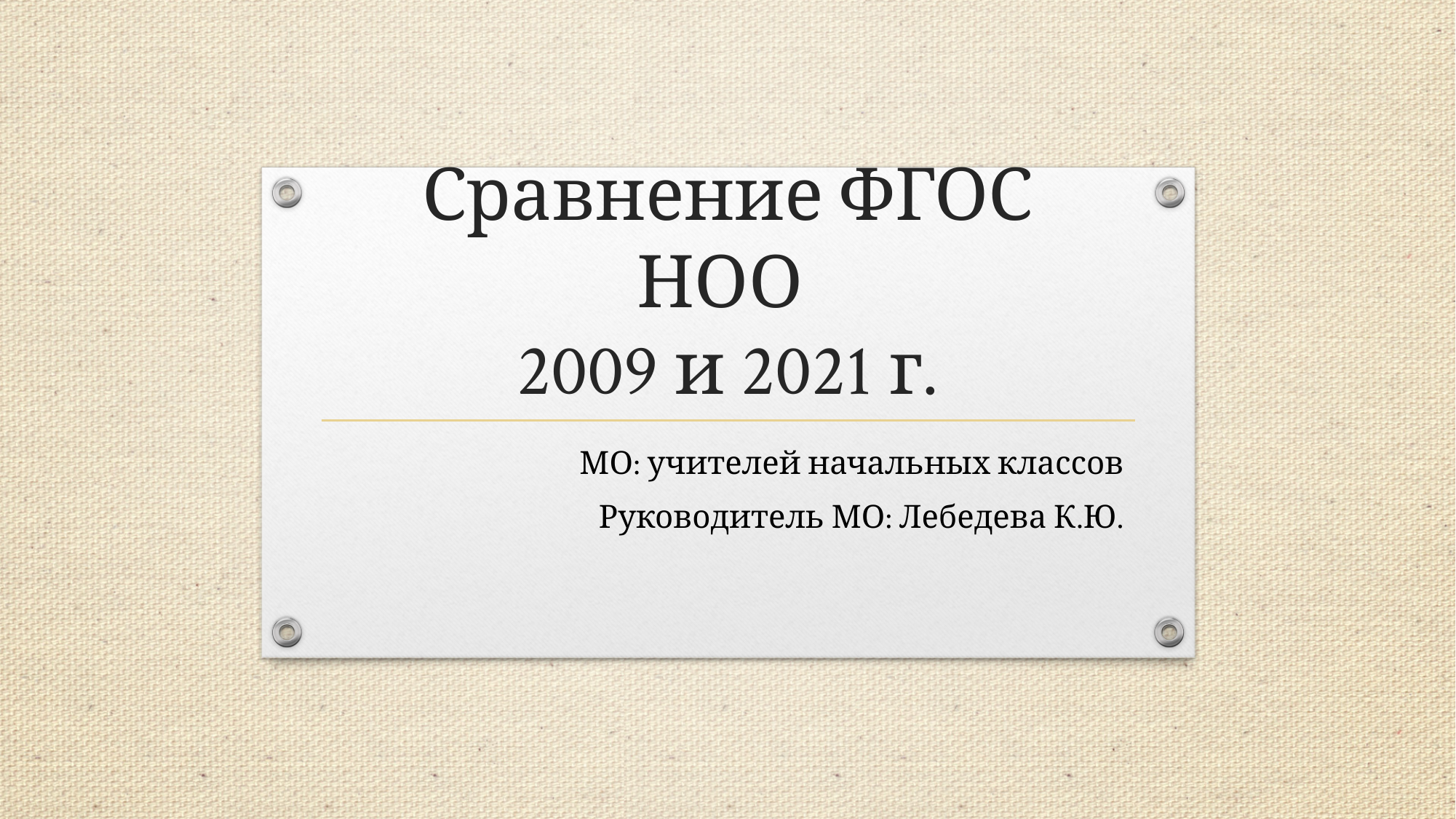

# Сравнение ФГОС НОО 2009 и 2021 г.
МО: учителей начальных классов
Руководитель МО: Лебедева К.Ю.